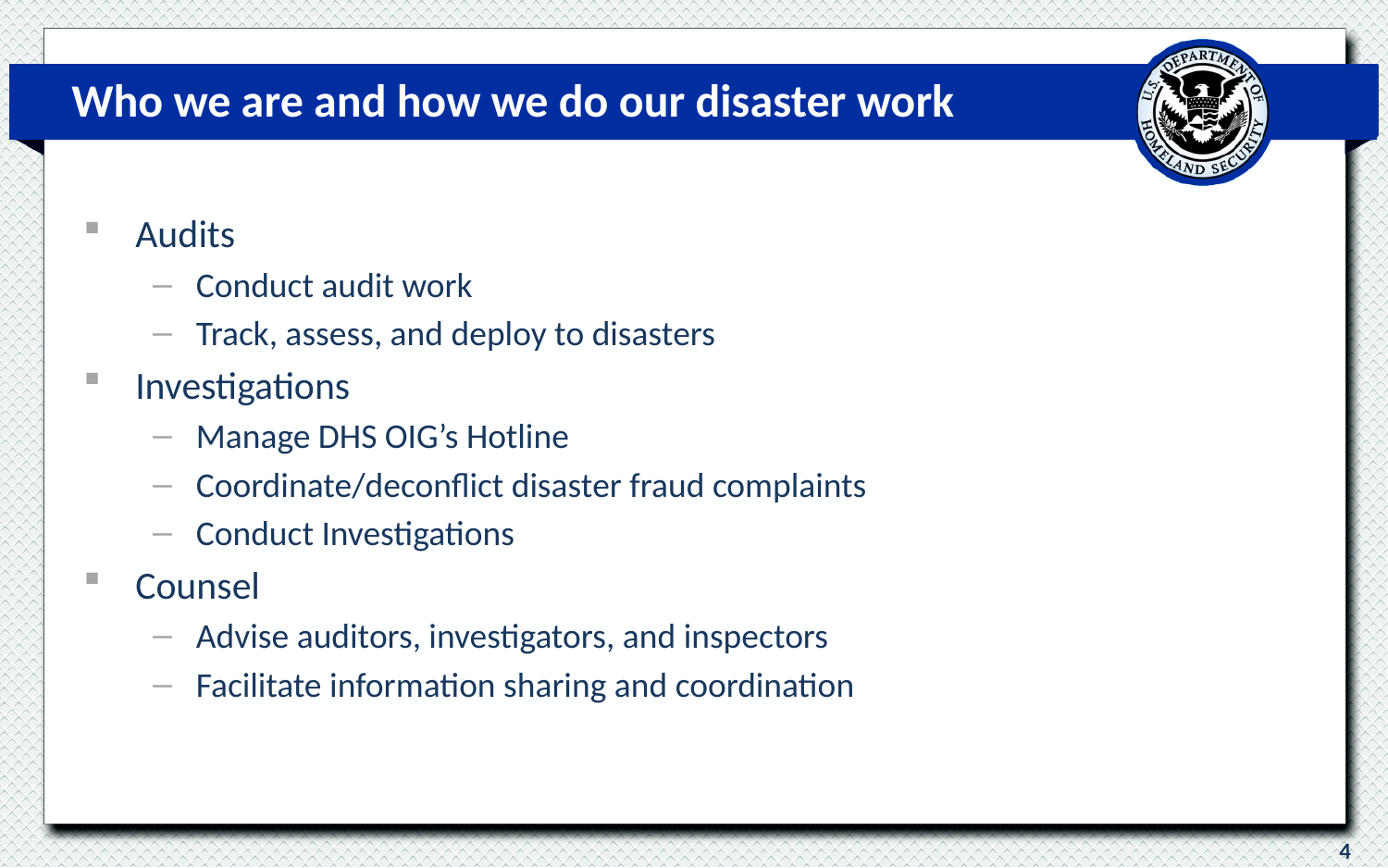

# Who we are and how we do our disaster work
Audits
Conduct audit work
Track, assess, and deploy to disasters
Investigations
Manage DHS OIG’s Hotline
Coordinate/deconflict disaster fraud complaints
Conduct Investigations
Counsel
Advise auditors, investigators, and inspectors
Facilitate information sharing and coordination

4